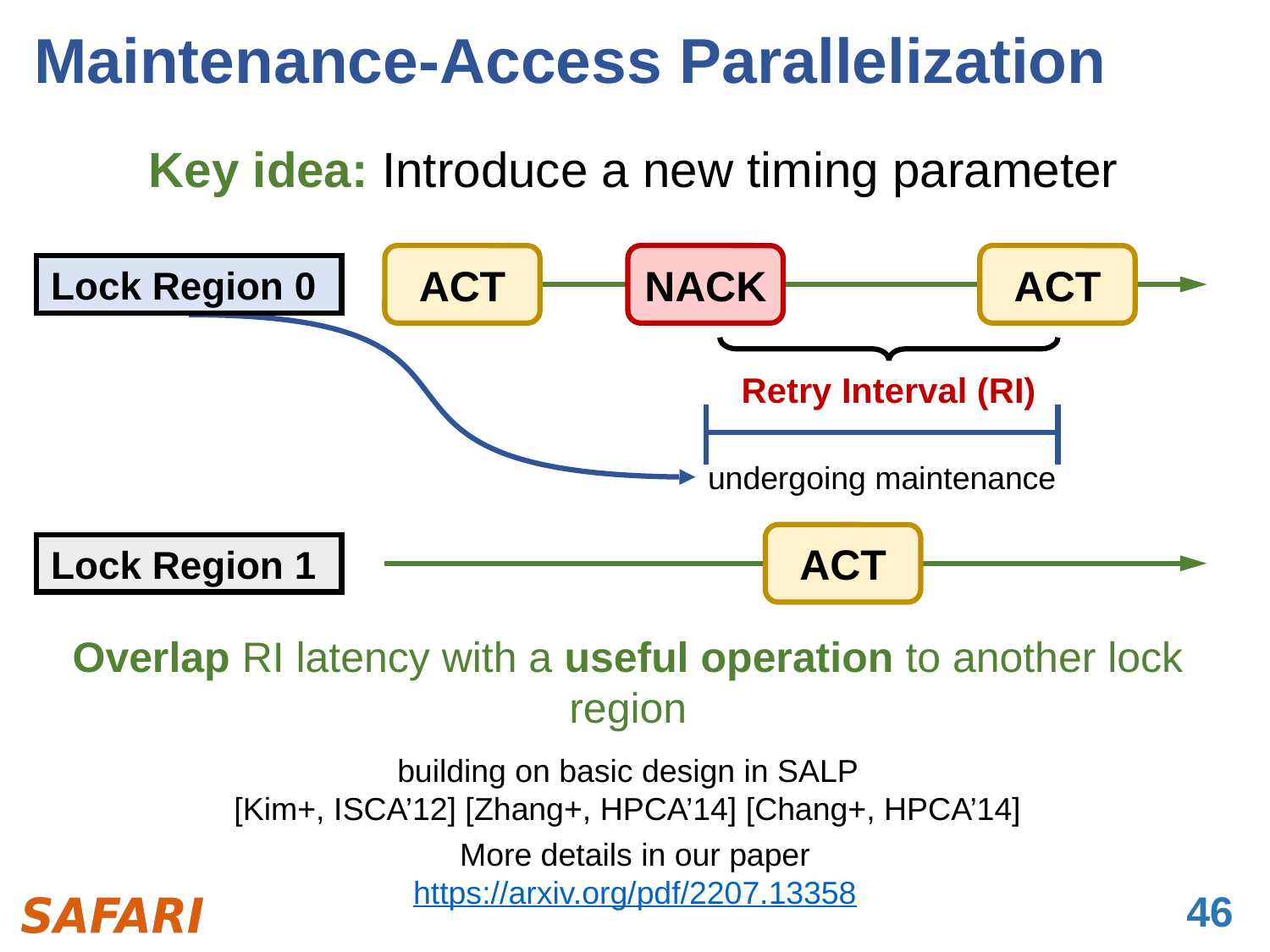

# Maintenance-Access Parallelization
Key idea: Introduce a new timing parameter

ACT
NACK
ACT
Lock Region 0
Retry Interval (RI)
undergoing maintenance
ACT
Lock Region 1
Overlap RI latency with a useful operation to another lock region
building on basic design in SALP
[Kim+, ISCA’12] [Zhang+, HPCA’14] [Chang+, HPCA’14]
More details in our paper
https://arxiv.org/pdf/2207.13358
46